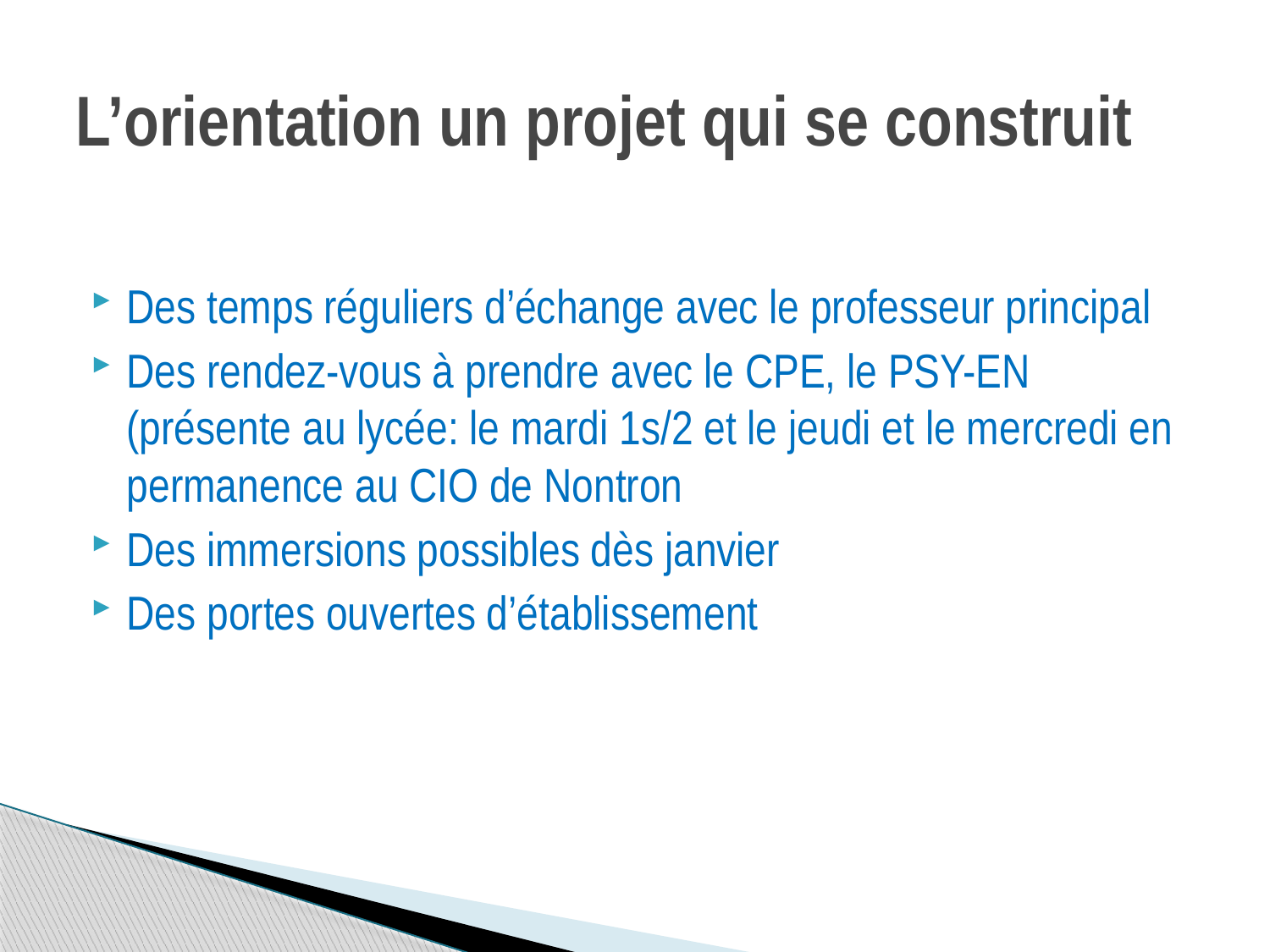

# L’orientation un projet qui se construit

Des temps réguliers d’échange avec le professeur principal
Des rendez-vous à prendre avec le CPE, le PSY-EN (présente au lycée: le mardi 1s/2 et le jeudi et le mercredi en permanence au CIO de Nontron
Des immersions possibles dès janvier
Des portes ouvertes d’établissement